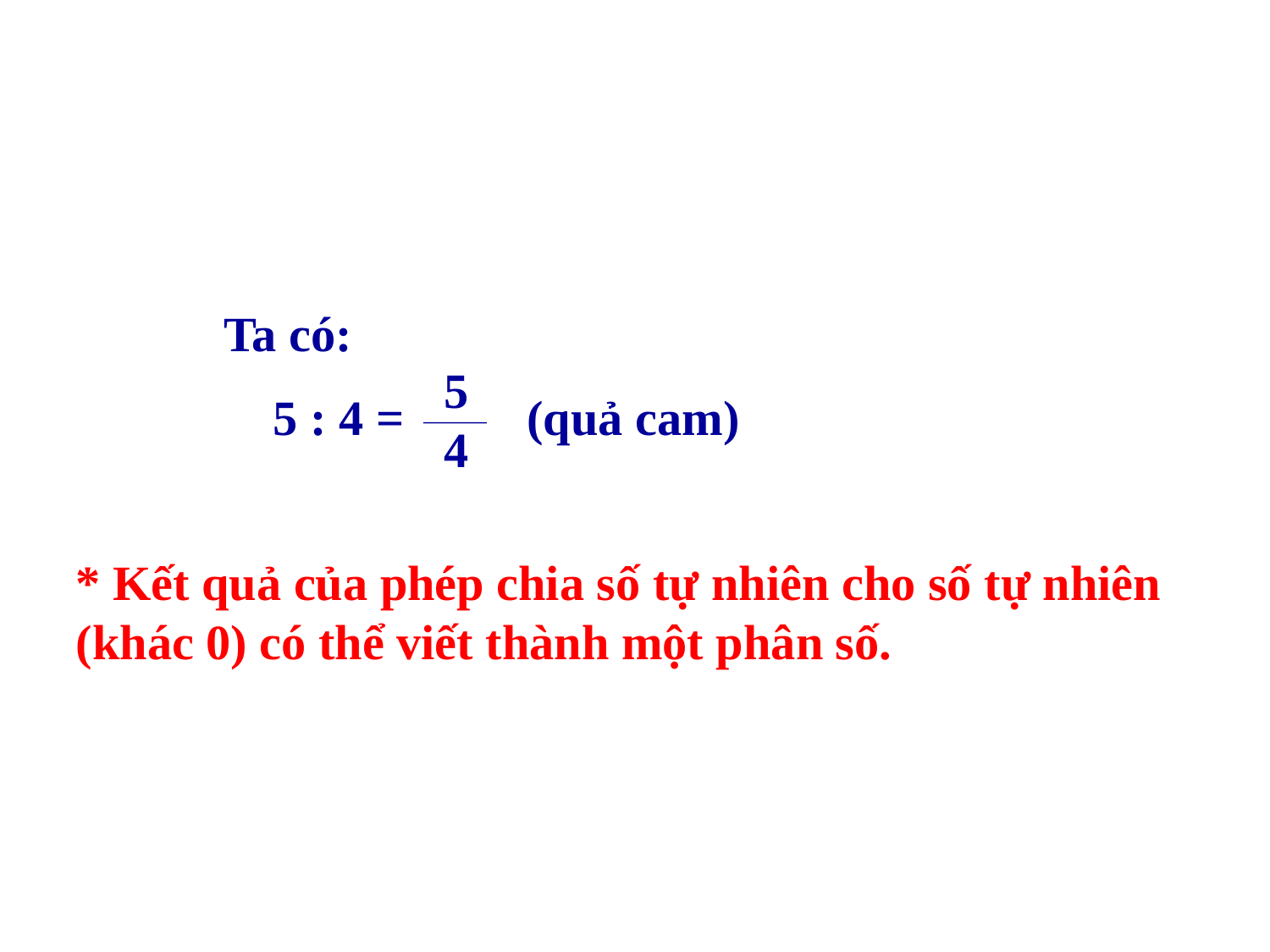

Ta có:
    5 : 4 =          (quả cam)
5
4

* Kết quả của phép chia số tự nhiên cho số tự nhiên (khác 0) có thể viết thành một phân số.